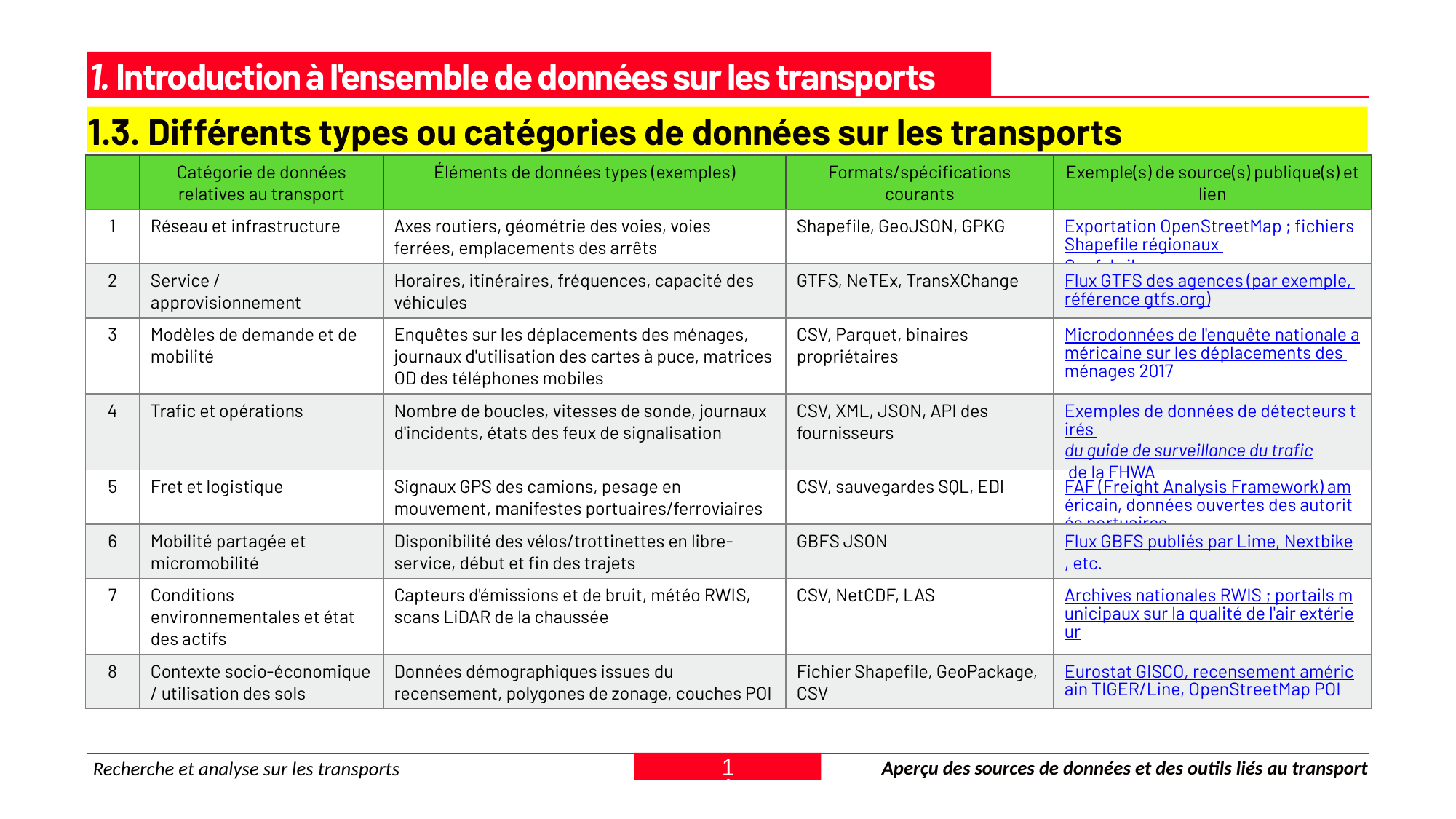

1. Introduction à l'ensemble de données sur les transports
1.3. Différents types ou catégories de données sur les transports
|  | Catégorie de données relatives au transport | Éléments de données types (exemples) | Formats/spécifications courants | Exemple(s) de source(s) publique(s) et lien |
| --- | --- | --- | --- | --- |
| 1 | Réseau et infrastructure | Axes routiers, géométrie des voies, voies ferrées, emplacements des arrêts | Shapefile, GeoJSON, GPKG | Exportation OpenStreetMap ; fichiers Shapefile régionaux Geofabrik |
| 2 | Service / approvisionnement | Horaires, itinéraires, fréquences, capacité des véhicules | GTFS, NeTEx, TransXChange | Flux GTFS des agences (par exemple, référence gtfs.org) |
| 3 | Modèles de demande et de mobilité | Enquêtes sur les déplacements des ménages, journaux d'utilisation des cartes à puce, matrices OD des téléphones mobiles | CSV, Parquet, binaires propriétaires | Microdonnées de l'enquête nationale américaine sur les déplacements des ménages 2017 |
| 4 | Trafic et opérations | Nombre de boucles, vitesses de sonde, journaux d'incidents, états des feux de signalisation | CSV, XML, JSON, API des fournisseurs | Exemples de données de détecteurs tirés du guide de surveillance du trafic de la FHWA |
| 5 | Fret et logistique | Signaux GPS des camions, pesage en mouvement, manifestes portuaires/ferroviaires | CSV, sauvegardes SQL, EDI | FAF (Freight Analysis Framework) américain, données ouvertes des autorités portuaires |
| 6 | Mobilité partagée et micromobilité | Disponibilité des vélos/trottinettes en libre-service, début et fin des trajets | GBFS JSON | Flux GBFS publiés par Lime, Nextbike, etc. |
| 7 | Conditions environnementales et état des actifs | Capteurs d'émissions et de bruit, météo RWIS, scans LiDAR de la chaussée | CSV, NetCDF, LAS | Archives nationales RWIS ; portails municipaux sur la qualité de l'air extérieur |
| 8 | Contexte socio-économique / utilisation des sols | Données démographiques issues du recensement, polygones de zonage, couches POI | Fichier Shapefile, GeoPackage, CSV | Eurostat GISCO, recensement américain TIGER/Line, OpenStreetMap POI |
11
Recherche et analyse sur les transports
Aperçu des sources de données et des outils liés au transport